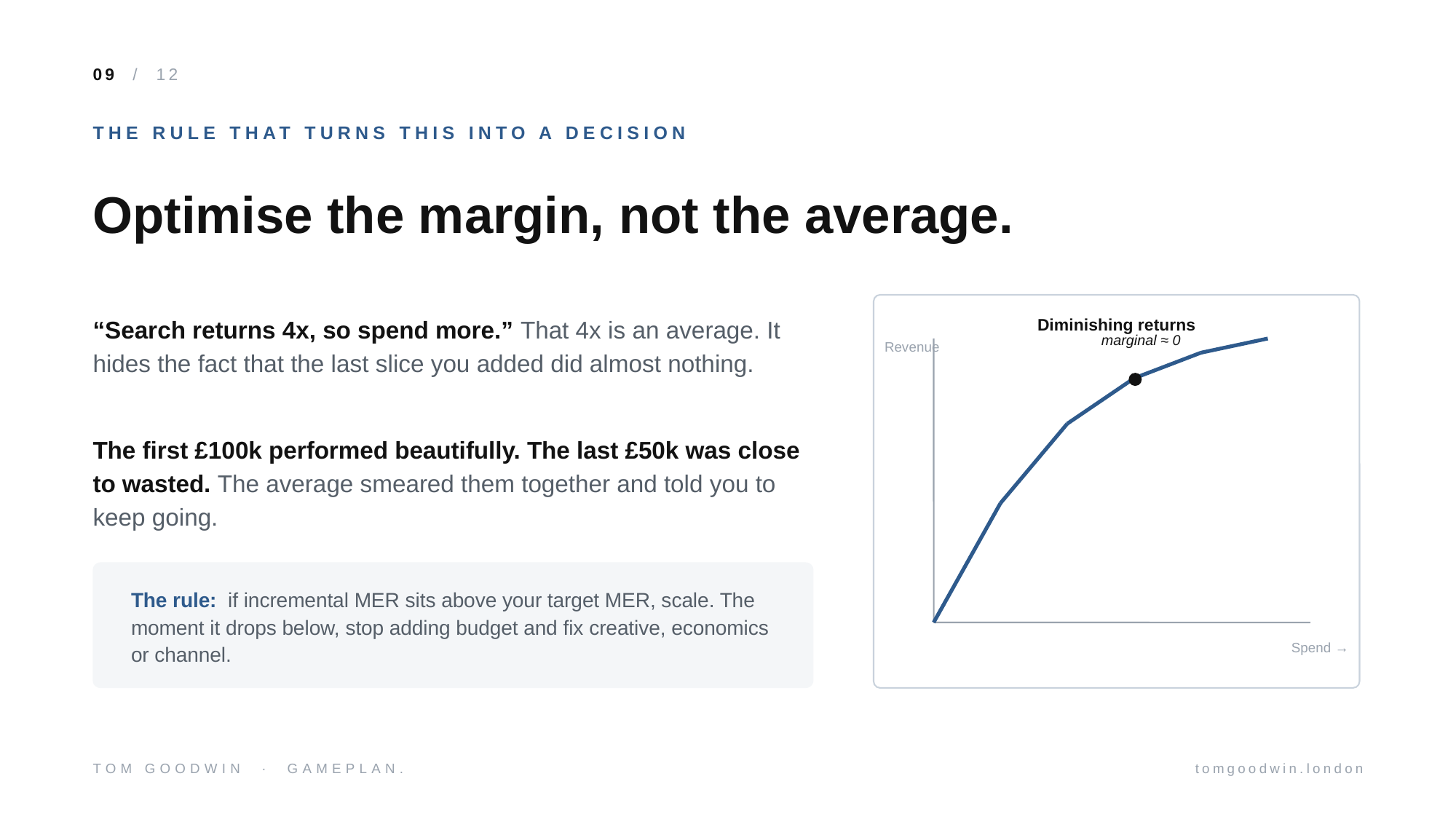

09  /  12
THE RULE THAT TURNS THIS INTO A DECISION
Optimise the margin, not the average.
“Search returns 4x, so spend more.” That 4x is an average. It hides the fact that the last slice you added did almost nothing.

Diminishing returns
marginal ≈ 0
Revenue

The first £100k performed beautifully. The last £50k was close to wasted. The average smeared them together and told you to keep going.

The rule:  if incremental MER sits above your target MER, scale. The moment it drops below, stop adding budget and fix creative, economics or channel.

Spend →
TOM GOODWIN  ·  GAMEPLAN.
tomgoodwin.london